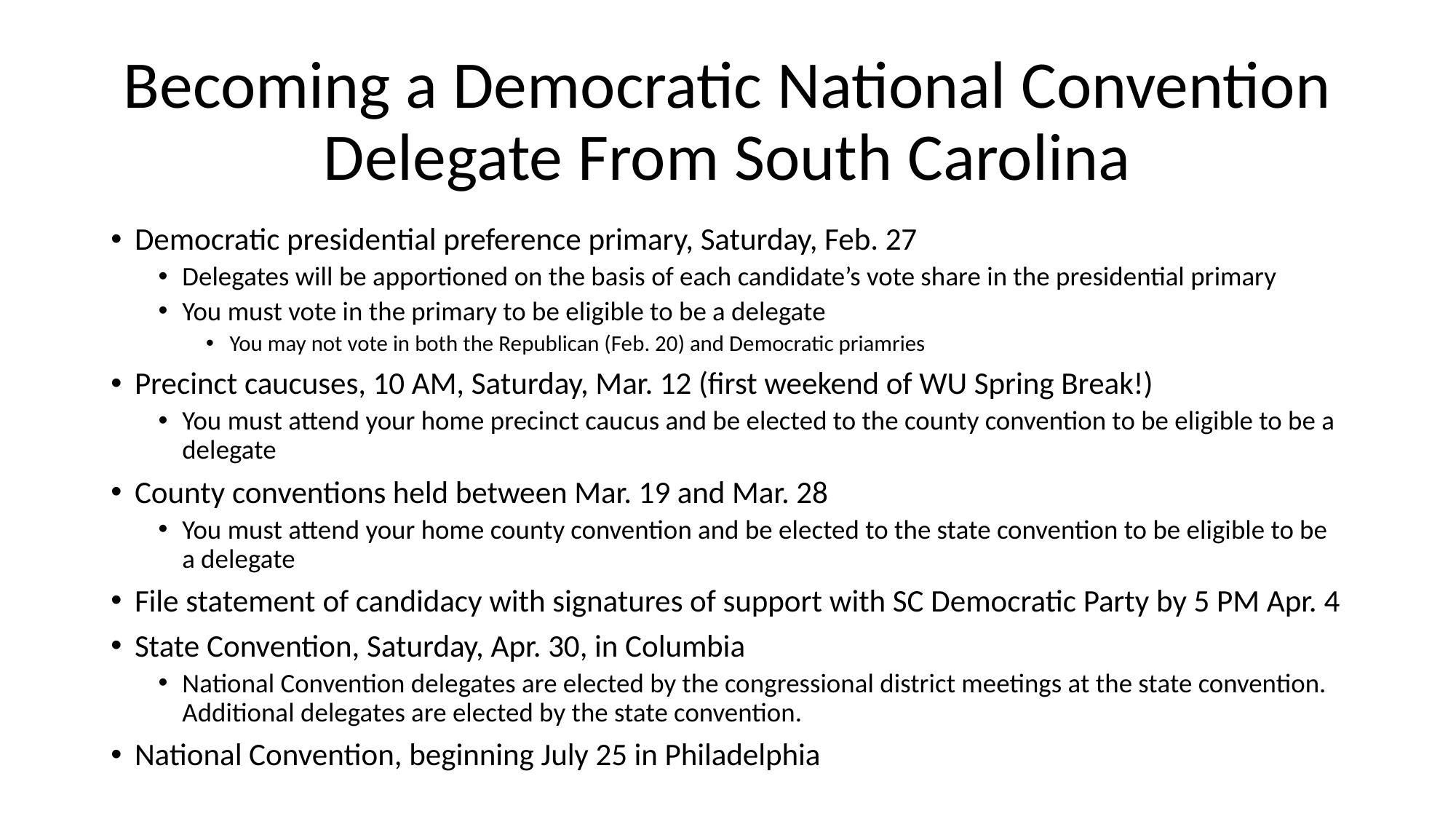

# Becoming a Democratic National Convention Delegate From South Carolina
Democratic presidential preference primary, Saturday, Feb. 27
Delegates will be apportioned on the basis of each candidate’s vote share in the presidential primary
You must vote in the primary to be eligible to be a delegate
You may not vote in both the Republican (Feb. 20) and Democratic priamries
Precinct caucuses, 10 AM, Saturday, Mar. 12 (first weekend of WU Spring Break!)
You must attend your home precinct caucus and be elected to the county convention to be eligible to be a delegate
County conventions held between Mar. 19 and Mar. 28
You must attend your home county convention and be elected to the state convention to be eligible to be a delegate
File statement of candidacy with signatures of support with SC Democratic Party by 5 PM Apr. 4
State Convention, Saturday, Apr. 30, in Columbia
National Convention delegates are elected by the congressional district meetings at the state convention. Additional delegates are elected by the state convention.
National Convention, beginning July 25 in Philadelphia